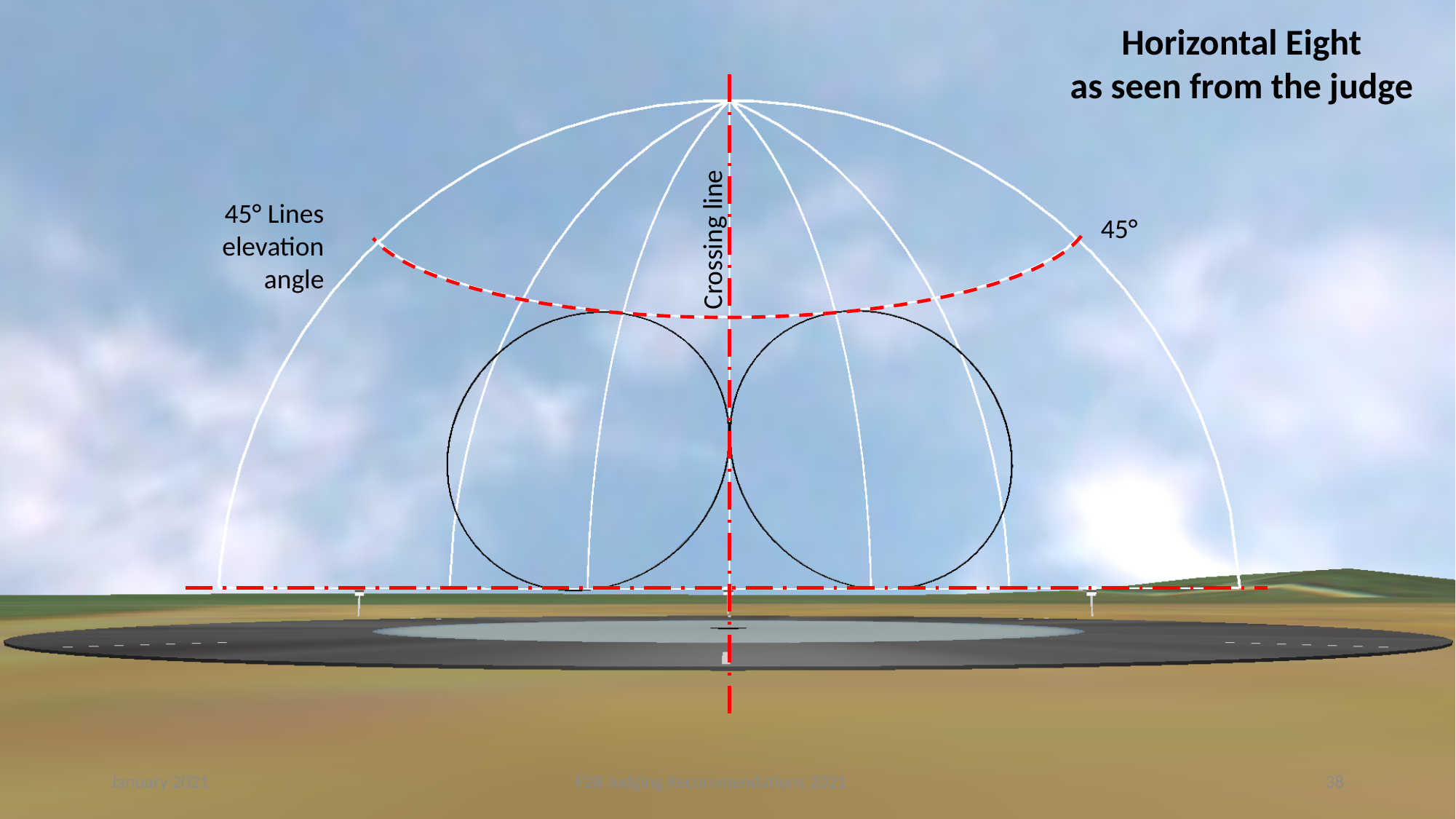

Horizontal Eight
as seen from the judge

Crossing line
45° Lines elevation angle
45°
January 2021
F2B Judging Recommendations 2021
38